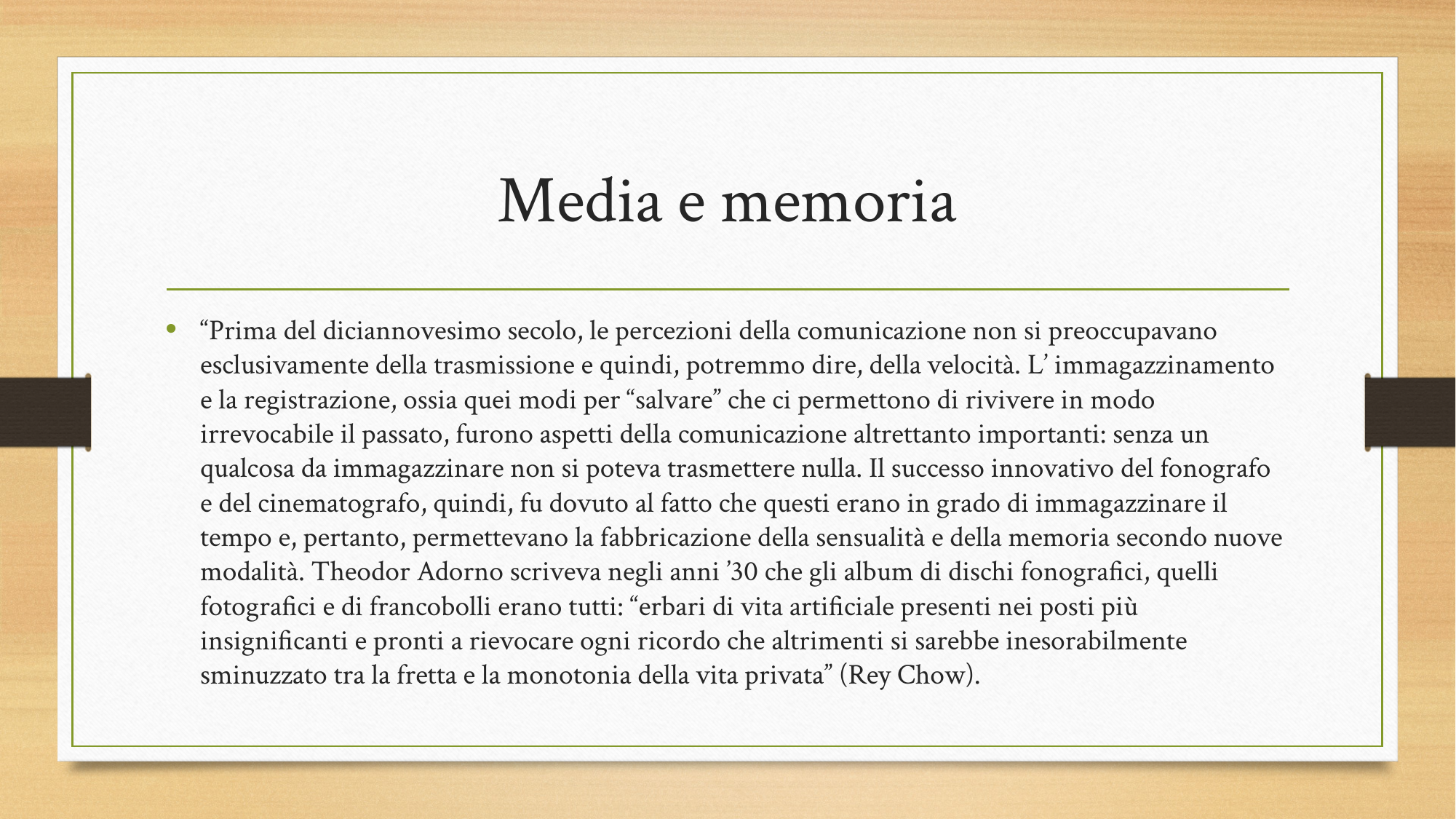

# Media e memoria
“Prima del diciannovesimo secolo, le percezioni della comunicazione non si preoccupavano esclusivamente della trasmissione e quindi, potremmo dire, della velocità. L’ immagazzinamento e la registrazione, ossia quei modi per “salvare” che ci permettono di rivivere in modo irrevocabile il passato, furono aspetti della comunicazione altrettanto importanti: senza un qualcosa da immagazzinare non si poteva trasmettere nulla. Il successo innovativo del fonografo e del cinematografo, quindi, fu dovuto al fatto che questi erano in grado di immagazzinare il tempo e, pertanto, permettevano la fabbricazione della sensualità e della memoria secondo nuove modalità. Theodor Adorno scriveva negli anni ’30 che gli album di dischi fonografici, quelli fotografici e di francobolli erano tutti: “erbari di vita artificiale presenti nei posti più insignificanti e pronti a rievocare ogni ricordo che altrimenti si sarebbe inesorabilmente sminuzzato tra la fretta e la monotonia della vita privata” (Rey Chow).